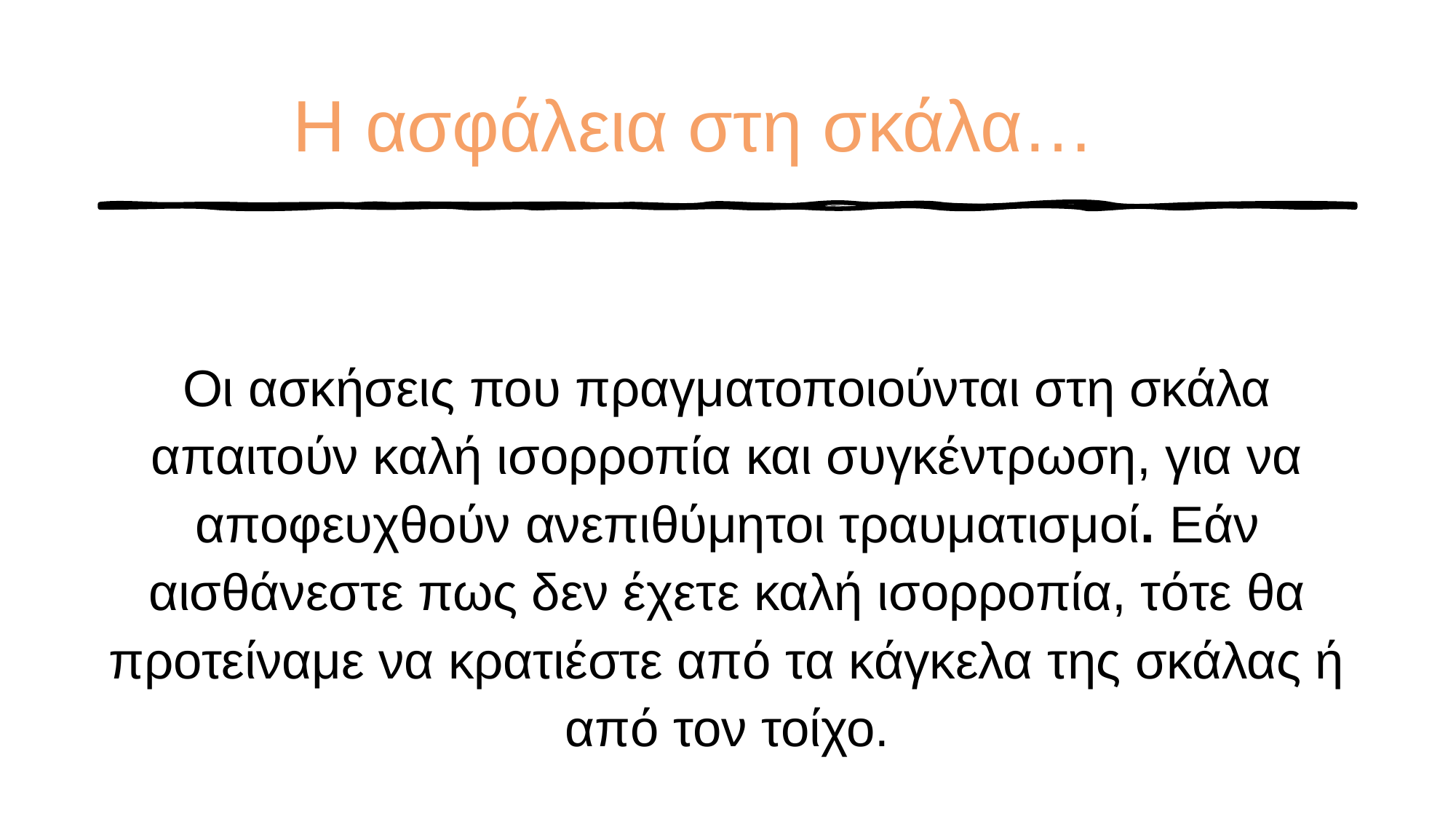

# Η ασφάλεια στη σκάλα…
Οι ασκήσεις που πραγματοποιούνται στη σκάλα απαιτούν καλή ισορροπία και συγκέντρωση, για να αποφευχθούν ανεπιθύμητοι τραυματισμοί. Εάν αισθάνεστε πως δεν έχετε καλή ισορροπία, τότε θα προτείναμε να κρατιέστε από τα κάγκελα της σκάλας ή από τον τοίχο.